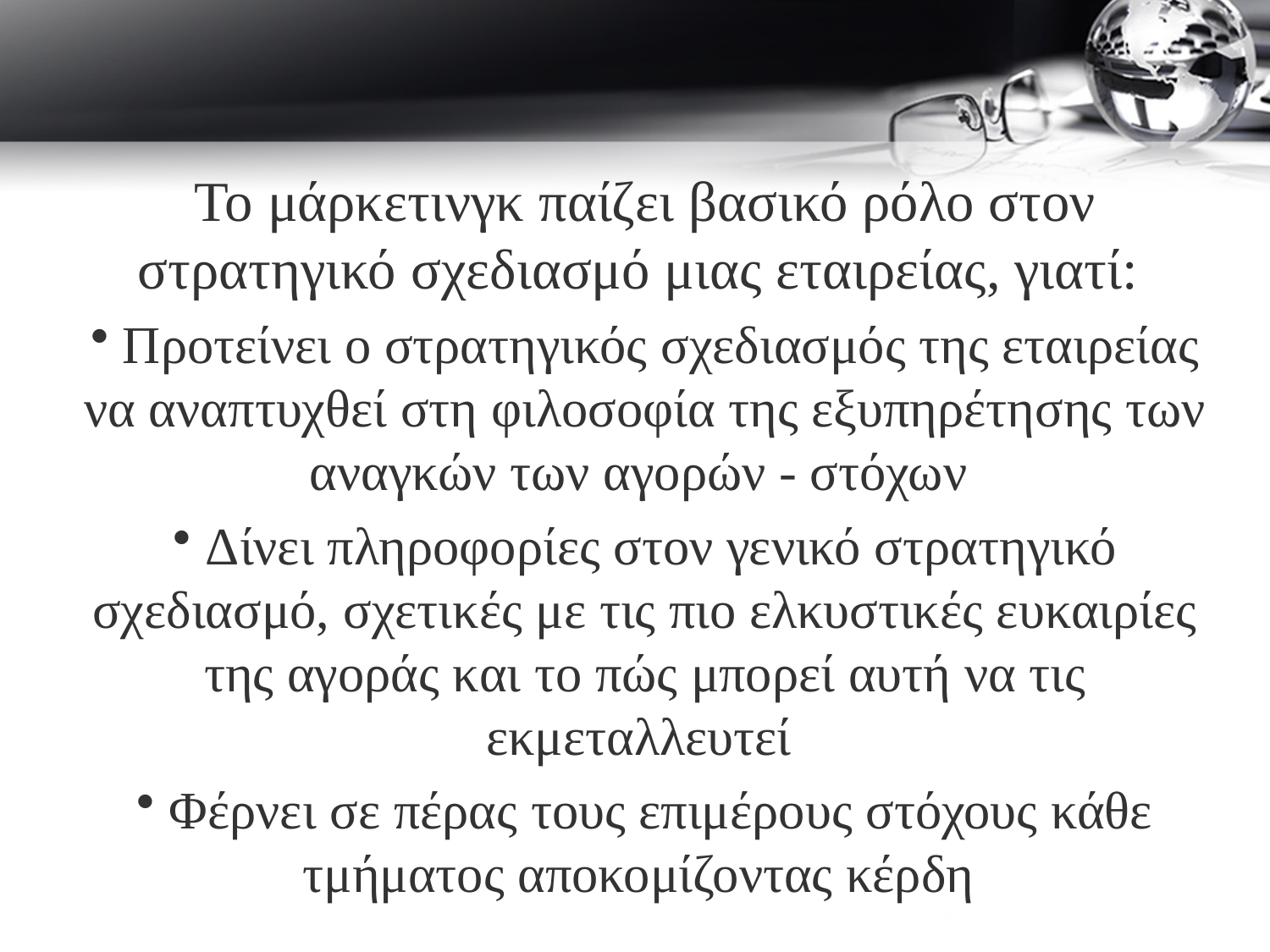

Το μάρκετινγκ παίζει βασικό ρόλο στον στρατηγικό σχεδιασμό μιας εταιρείας, γιατί:
 Προτείνει ο στρατηγικός σχεδιασμός της εταιρείας να αναπτυχθεί στη φιλοσοφία της εξυπηρέτησης των αναγκών των αγορών - στόχων
 Δίνει πληροφορίες στον γενικό στρατηγικό σχεδιασμό, σχετικές με τις πιο ελκυστικές ευκαιρίες της αγοράς και το πώς μπορεί αυτή να τις εκμεταλλευτεί
 Φέρνει σε πέρας τους επιμέρους στόχους κάθε τμήματος αποκομίζοντας κέρδη